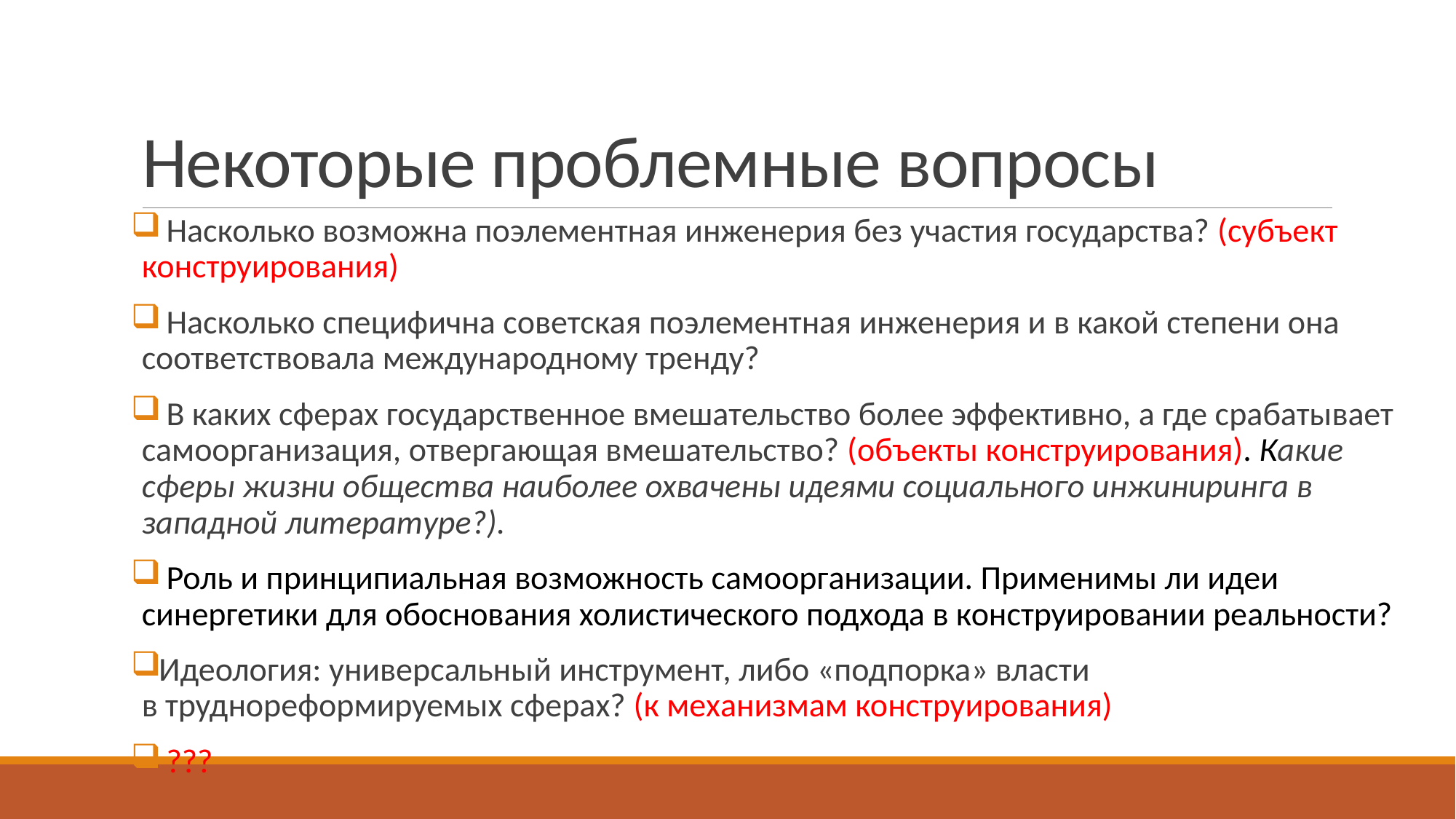

# Некоторые проблемные вопросы
 Насколько возможна поэлементная инженерия без участия государства? (субъект конструирования)
 Насколько специфична советская поэлементная инженерия и в какой степени она соответствовала международному тренду?
 В каких сферах государственное вмешательство более эффективно, а где срабатывает самоорганизация, отвергающая вмешательство? (объекты конструирования). Какие сферы жизни общества наиболее охвачены идеями социального инжиниринга в западной литературе?).
 Роль и принципиальная возможность самоорганизации. Применимы ли идеи синергетики для обоснования холистического подхода в конструировании реальности?
Идеология: универсальный инструмент, либо «подпорка» власти
в труднореформируемых сферах? (к механизмам конструирования)
 ???